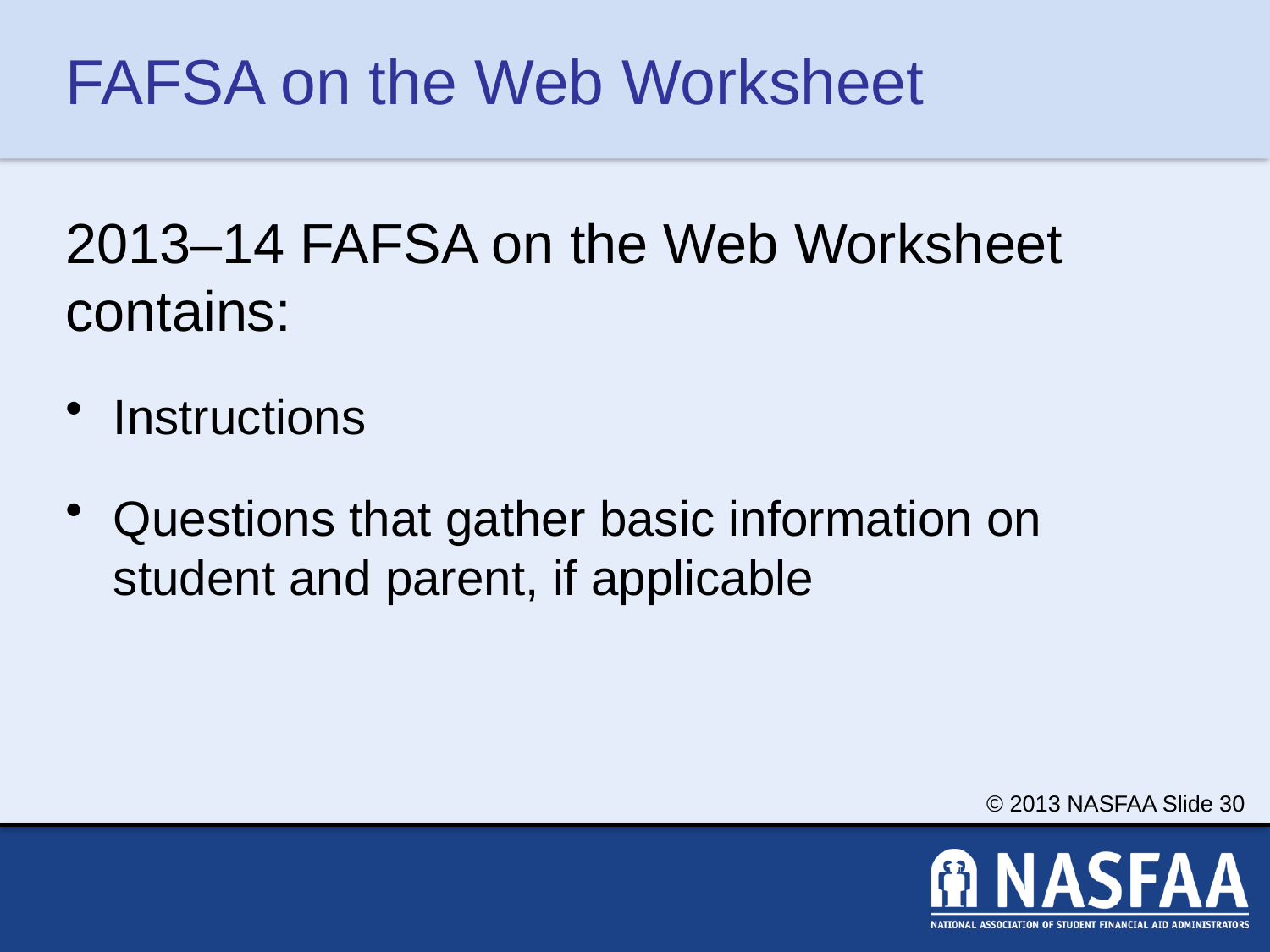

# FAFSA on the Web Worksheet
2013–14 FAFSA on the Web Worksheet contains:
Instructions
Questions that gather basic information on student and parent, if applicable